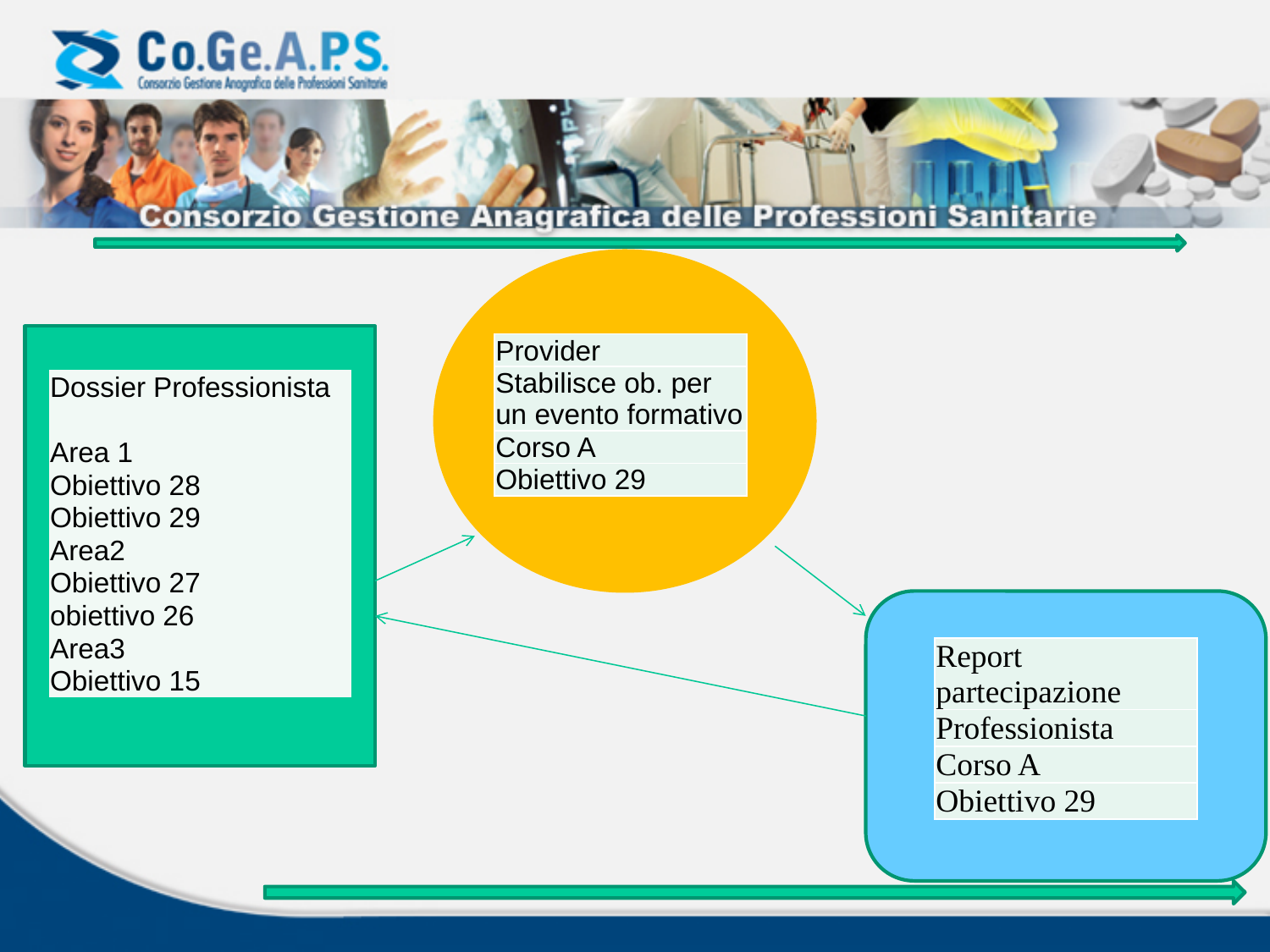

| Provider |
| --- |
| Stabilisce ob. per un evento formativo |
| Corso A |
| Obiettivo 29 |
| Dossier Professionista |
| --- |
|  |
| Area 1 |
| Obiettivo 28 |
| Obiettivo 29 |
| Area2 |
| Obiettivo 27 |
| obiettivo 26 |
| Area3 |
| Obiettivo 15 |

| Report partecipazione |
| --- |
| Professionista |
| Corso A |
| Obiettivo 29 |